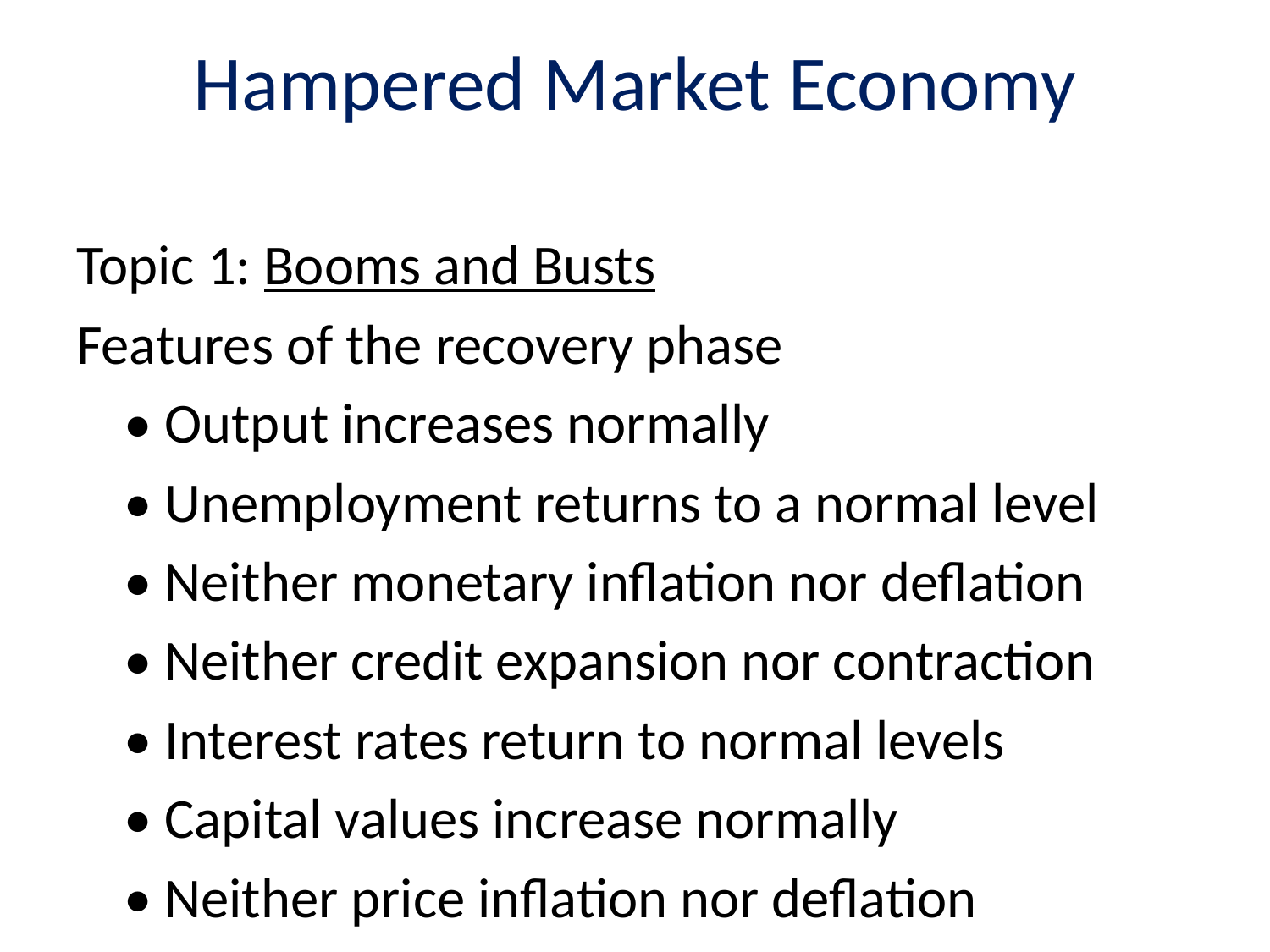

# Hampered Market Economy
Topic 1: Booms and Busts
Features of the recovery phase
	• Output increases normally
	• Unemployment returns to a normal level
	• Neither monetary inflation nor deflation
	• Neither credit expansion nor contraction
	• Interest rates return to normal levels
	• Capital values increase normally
	• Neither price inflation nor deflation